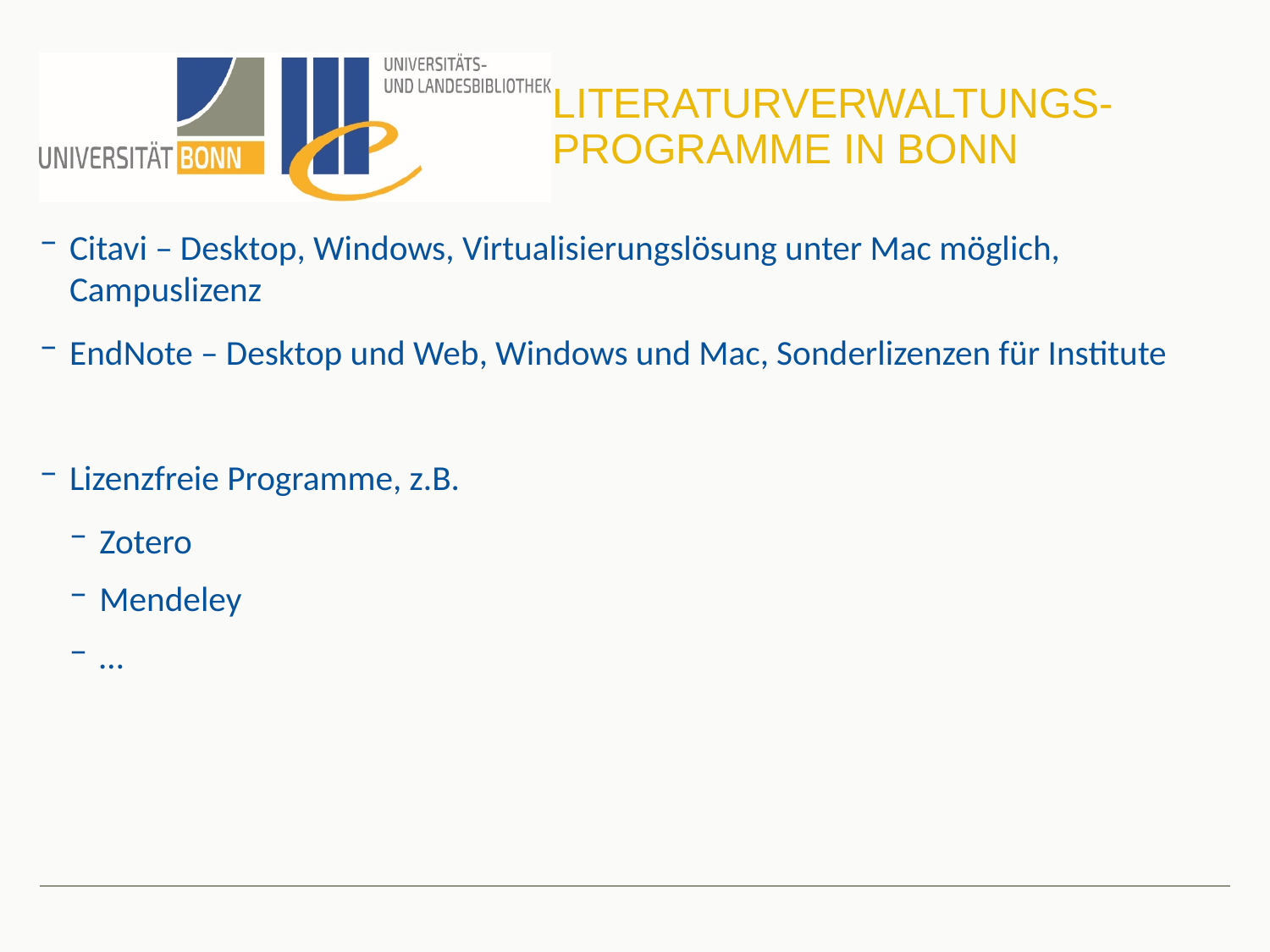

# Literaturverwaltungs-programme in Bonn
Citavi – Desktop, Windows, Virtualisierungslösung unter Mac möglich, Campuslizenz
EndNote – Desktop und Web, Windows und Mac, Sonderlizenzen für Institute

Lizenzfreie Programme, z.B.
Zotero
Mendeley
…